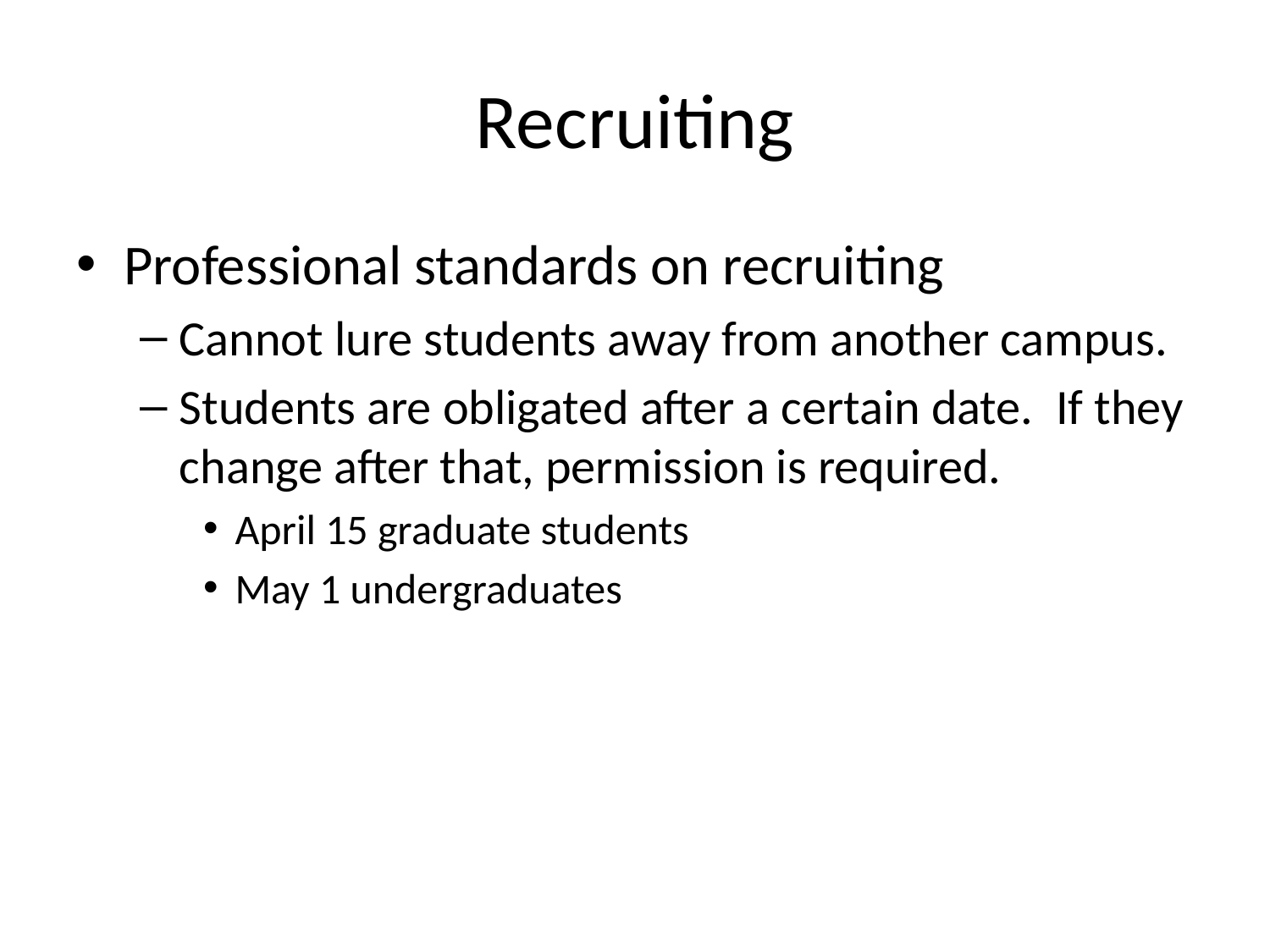

# Recruiting
Professional standards on recruiting
Cannot lure students away from another campus.
Students are obligated after a certain date.  If they change after that, permission is required.
April 15 graduate students
May 1 undergraduates